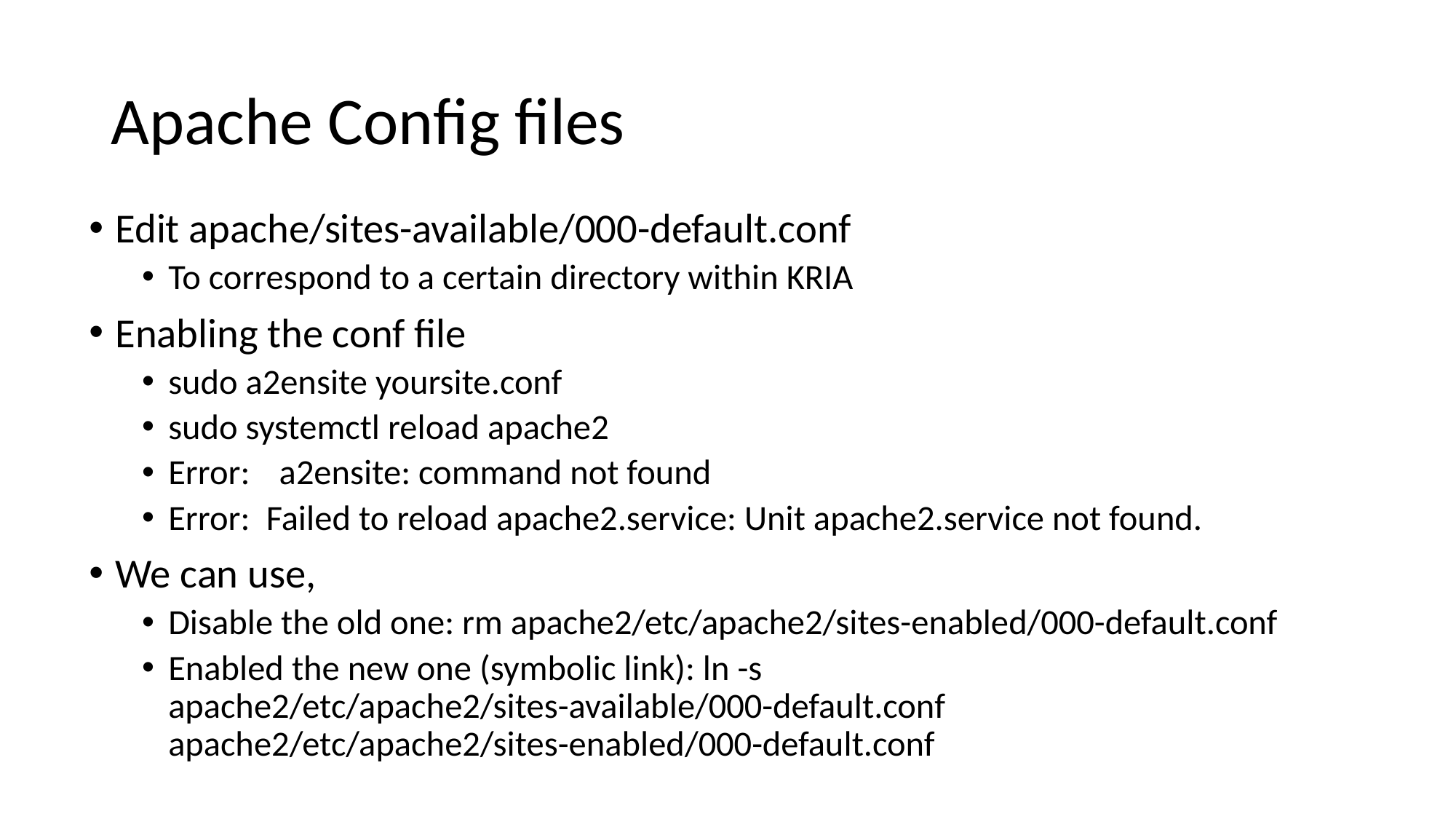

# Apache Config files
Edit apache/sites-available/000-default.conf
To correspond to a certain directory within KRIA
Enabling the conf file
sudo a2ensite yoursite.conf
sudo systemctl reload apache2
Error:  a2ensite: command not found
Error:  Failed to reload apache2.service: Unit apache2.service not found.
We can use,
Disable the old one: rm apache2/etc/apache2/sites-enabled/000-default.conf
Enabled the new one (symbolic link): ln -s apache2/etc/apache2/sites-available/000-default.conf apache2/etc/apache2/sites-enabled/000-default.conf